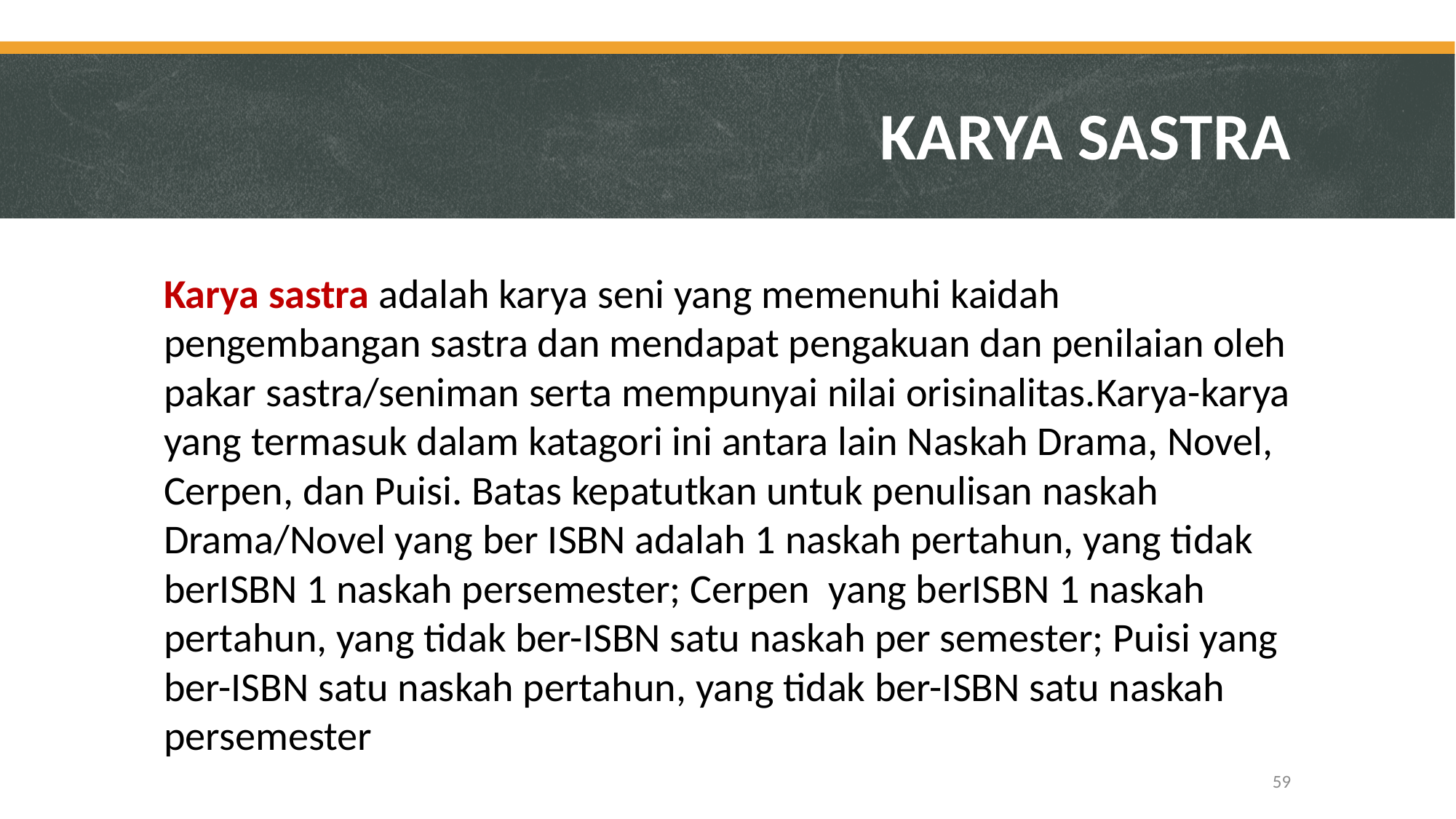

# KARYA SASTRA
Karya sastra adalah karya seni yang memenuhi kaidah pengembangan sastra dan mendapat pengakuan dan penilaian oleh pakar sastra/seniman serta mempunyai nilai orisinalitas.Karya-karya yang termasuk dalam katagori ini antara lain Naskah Drama, Novel, Cerpen, dan Puisi. Batas kepatutkan untuk penulisan naskah Drama/Novel yang ber ISBN adalah 1 naskah pertahun, yang tidak berISBN 1 naskah persemester; Cerpen  yang berISBN 1 naskah pertahun, yang tidak ber-ISBN satu naskah per semester; Puisi yang ber-ISBN satu naskah pertahun, yang tidak ber-ISBN satu naskah persemester
59